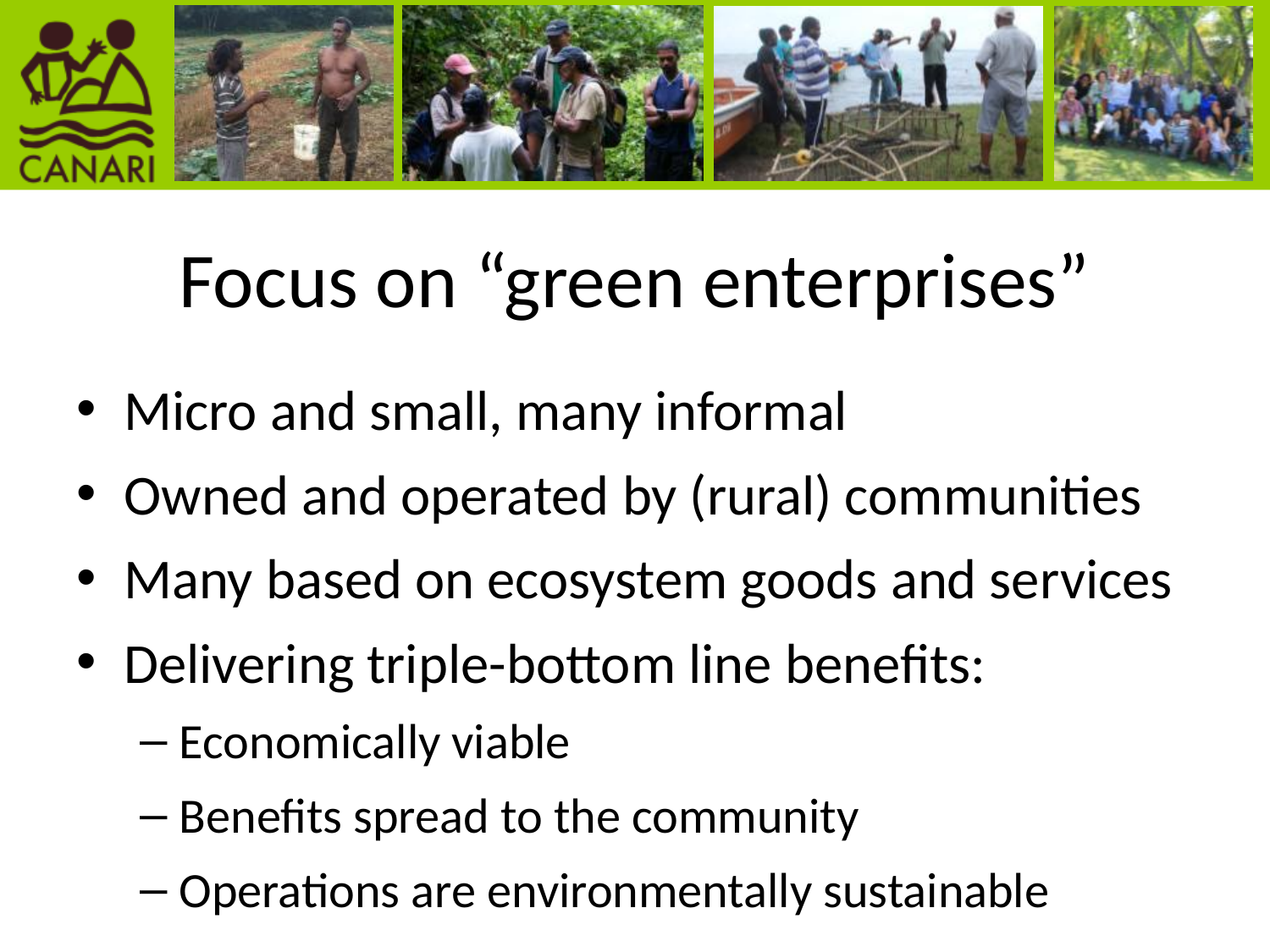

# Focus on “green enterprises”
Micro and small, many informal
Owned and operated by (rural) communities
Many based on ecosystem goods and services
Delivering triple-bottom line benefits:
Economically viable
Benefits spread to the community
Operations are environmentally sustainable